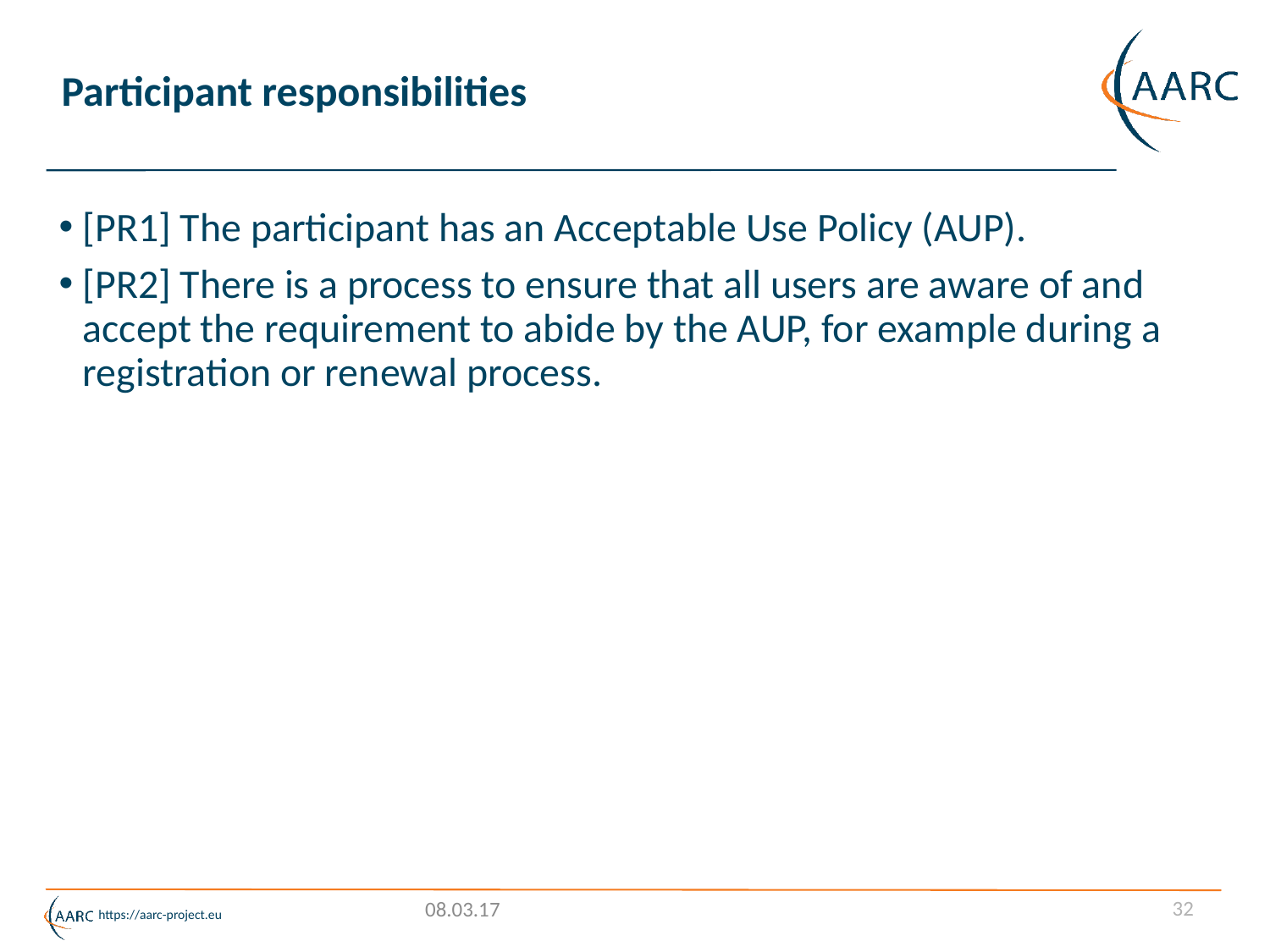

# Participant responsibilities
[PR1] The participant has an Acceptable Use Policy (AUP).
[PR2] There is a process to ensure that all users are aware of and accept the requirement to abide by the AUP, for example during a registration or renewal process.
32
08.03.17